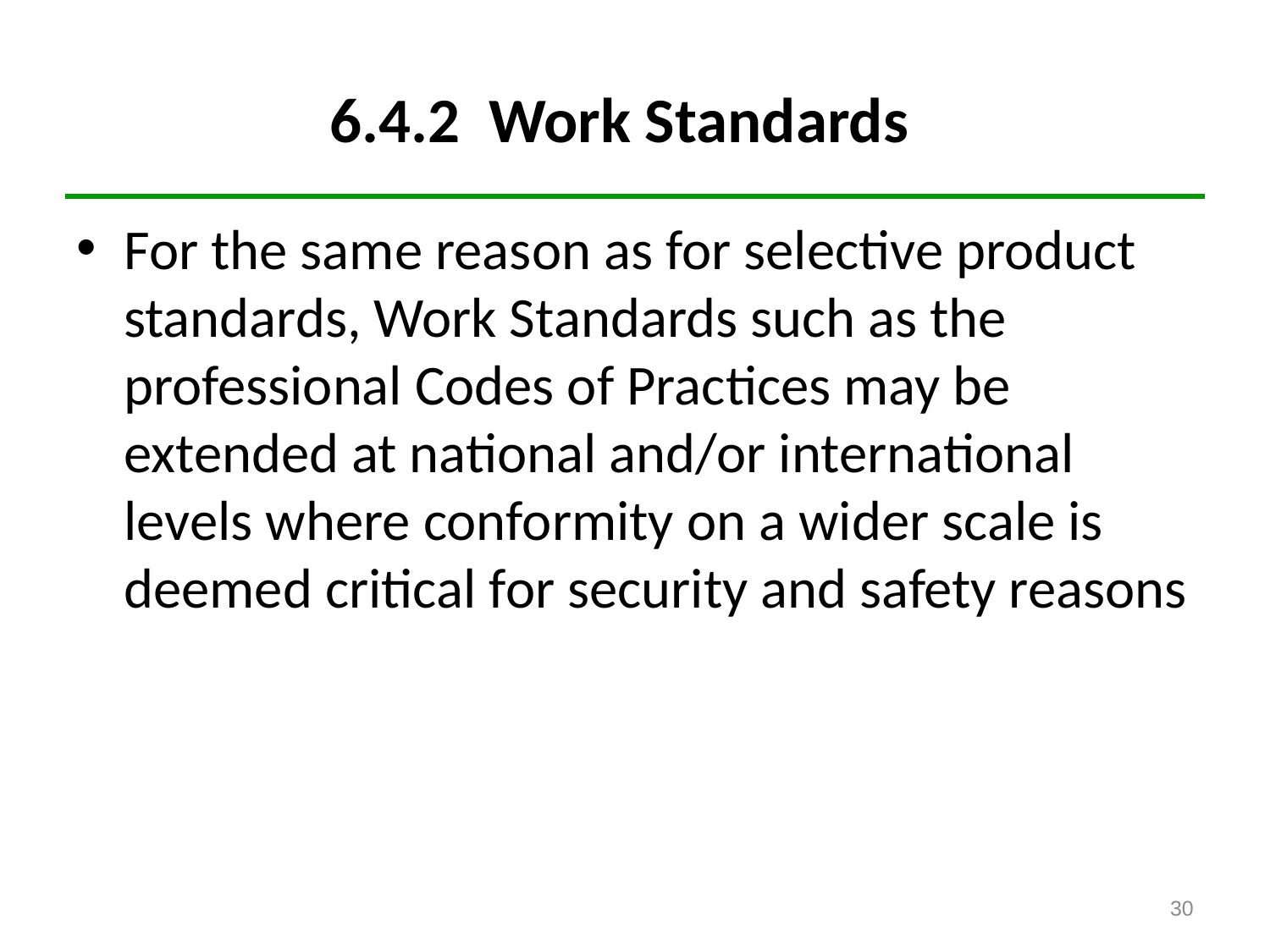

# 6.4.2  Work Standards
For the same reason as for selective product standards, Work Standards such as the professional Codes of Practices may be extended at national and/or international levels where conformity on a wider scale is deemed critical for security and safety reasons
30